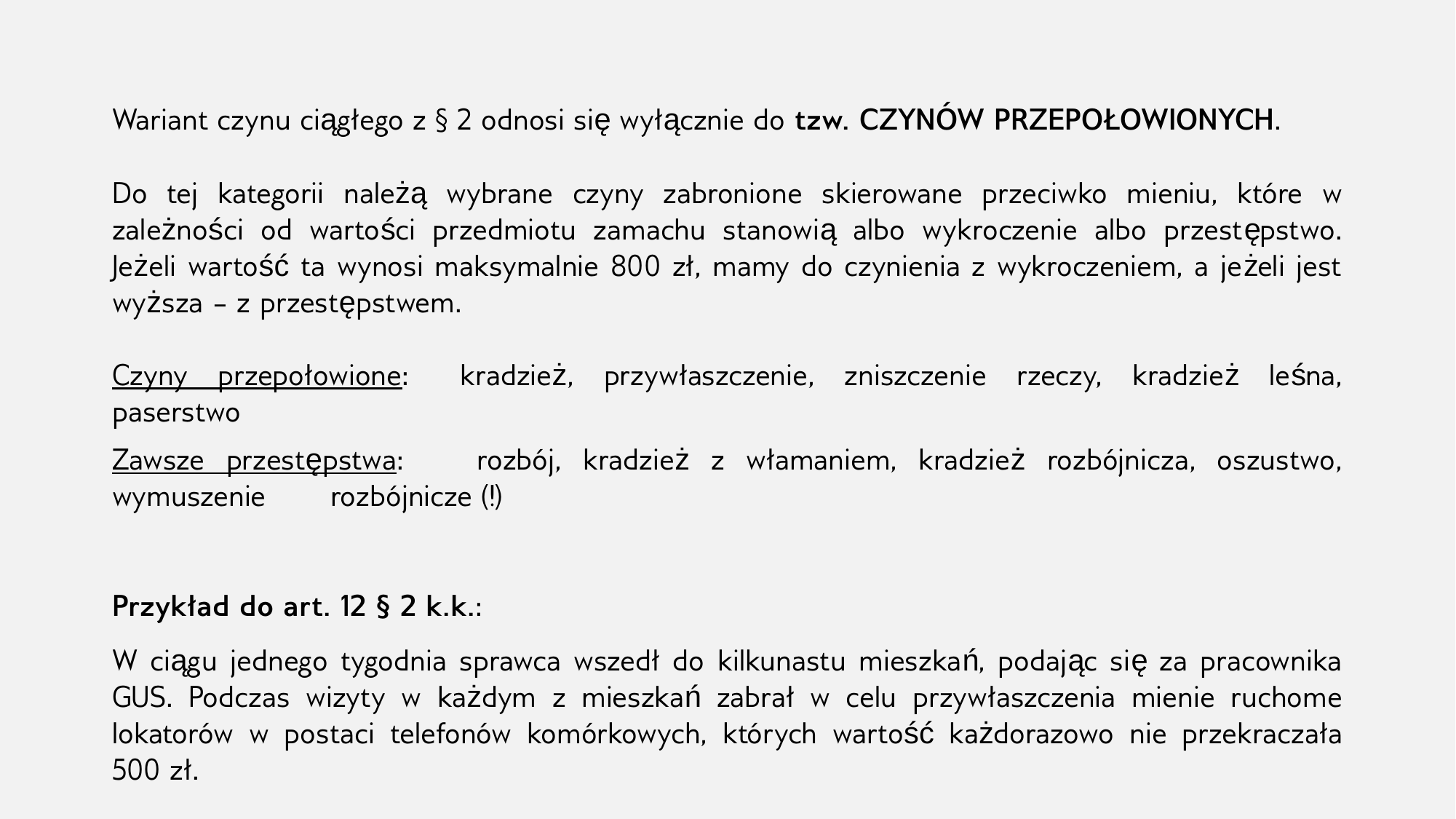

Wariant czynu ciągłego z § 2 odnosi się wyłącznie do tzw. CZYNÓW PRZEPOŁOWIONYCH.

Do tej kategorii należą wybrane czyny zabronione skierowane przeciwko mieniu, które w zależności od wartości przedmiotu zamachu stanowią albo wykroczenie albo przestępstwo. Jeżeli wartość ta wynosi maksymalnie 800 zł, mamy do czynienia z wykroczeniem, a jeżeli jest wyższa – z przestępstwem.

Czyny przepołowione:	kradzież, przywłaszczenie, zniszczenie rzeczy, kradzież leśna, paserstwo
Zawsze przestępstwa:  	rozbój, kradzież z włamaniem, kradzież rozbójnicza, oszustwo, wymuszenie 	rozbójnicze (!)

Przykład do art. 12 § 2 k.k.:
W ciągu jednego tygodnia sprawca wszedł do kilkunastu mieszkań, podając się za pracownika GUS. Podczas wizyty w każdym z mieszkań zabrał w celu przywłaszczenia mienie ruchome lokatorów w postaci telefonów komórkowych, których wartość każdorazowo nie przekraczała 500 zł.